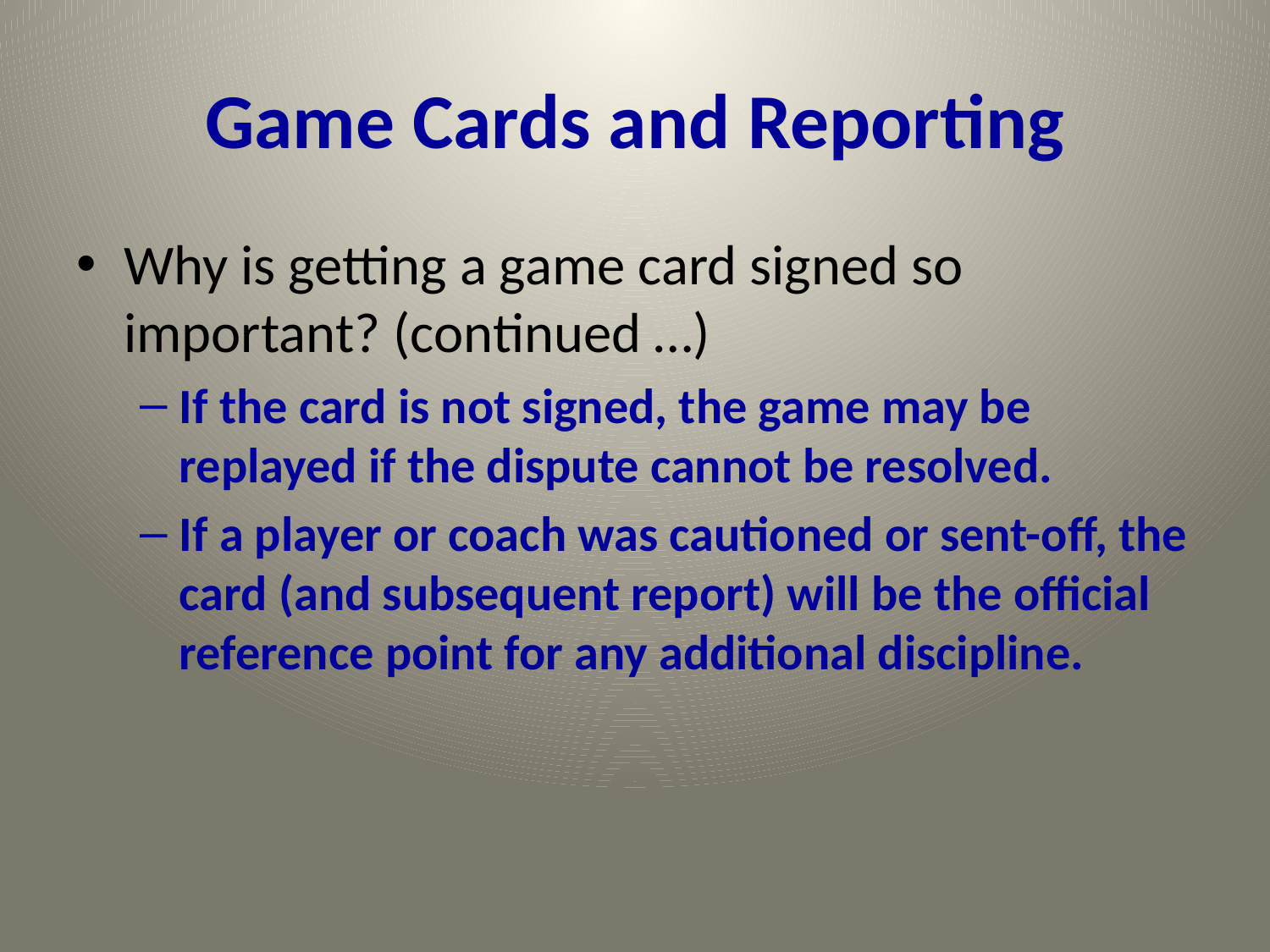

# Game Cards and Reporting
Why is getting a game card signed so important? (continued …)
If the card is not signed, the game may be replayed if the dispute cannot be resolved.
If a player or coach was cautioned or sent-off, the card (and subsequent report) will be the official reference point for any additional discipline.